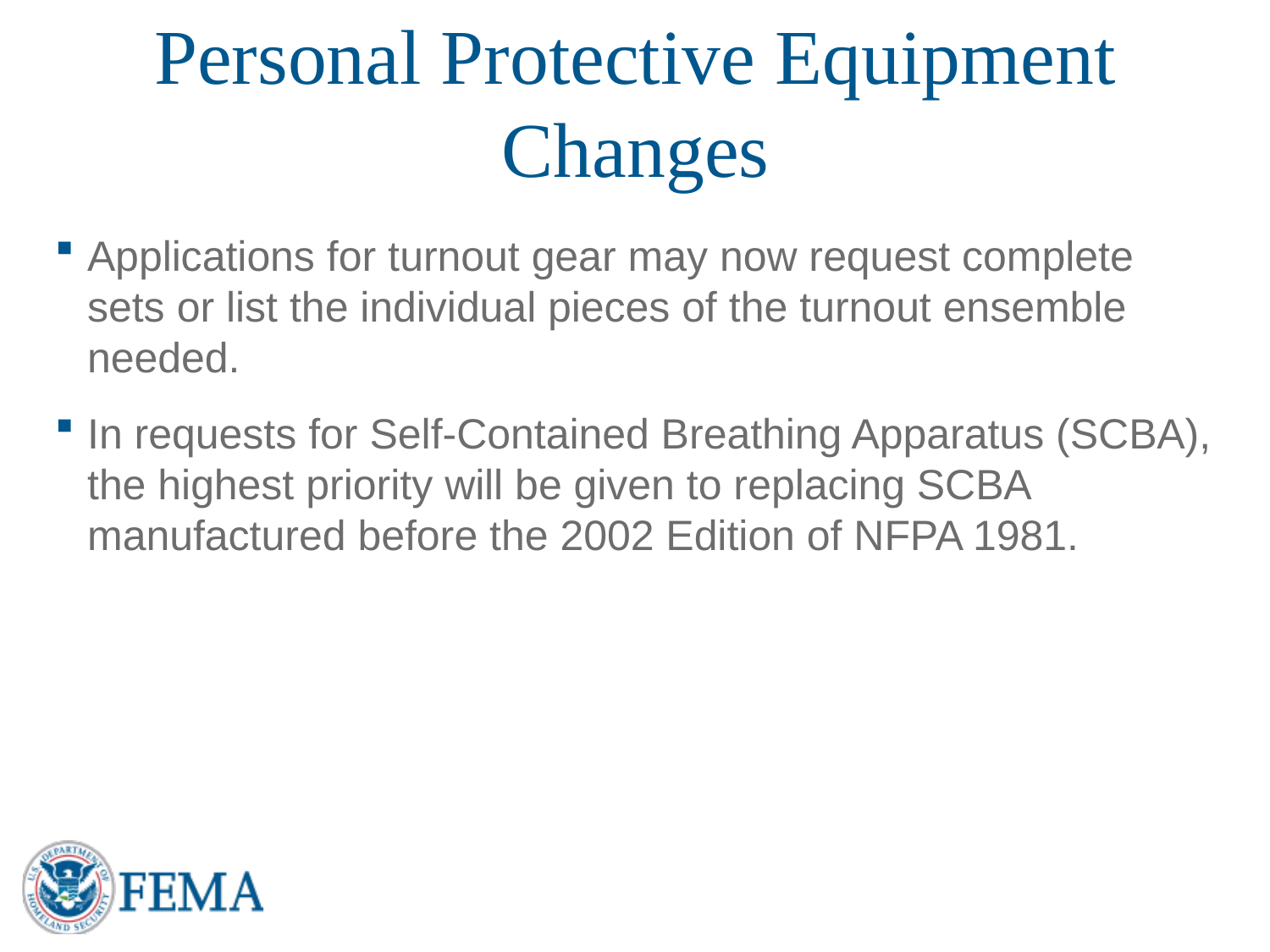

# Personal Protective Equipment Changes
Applications for turnout gear may now request complete sets or list the individual pieces of the turnout ensemble needed.
In requests for Self-Contained Breathing Apparatus (SCBA), the highest priority will be given to replacing SCBA manufactured before the 2002 Edition of NFPA 1981.